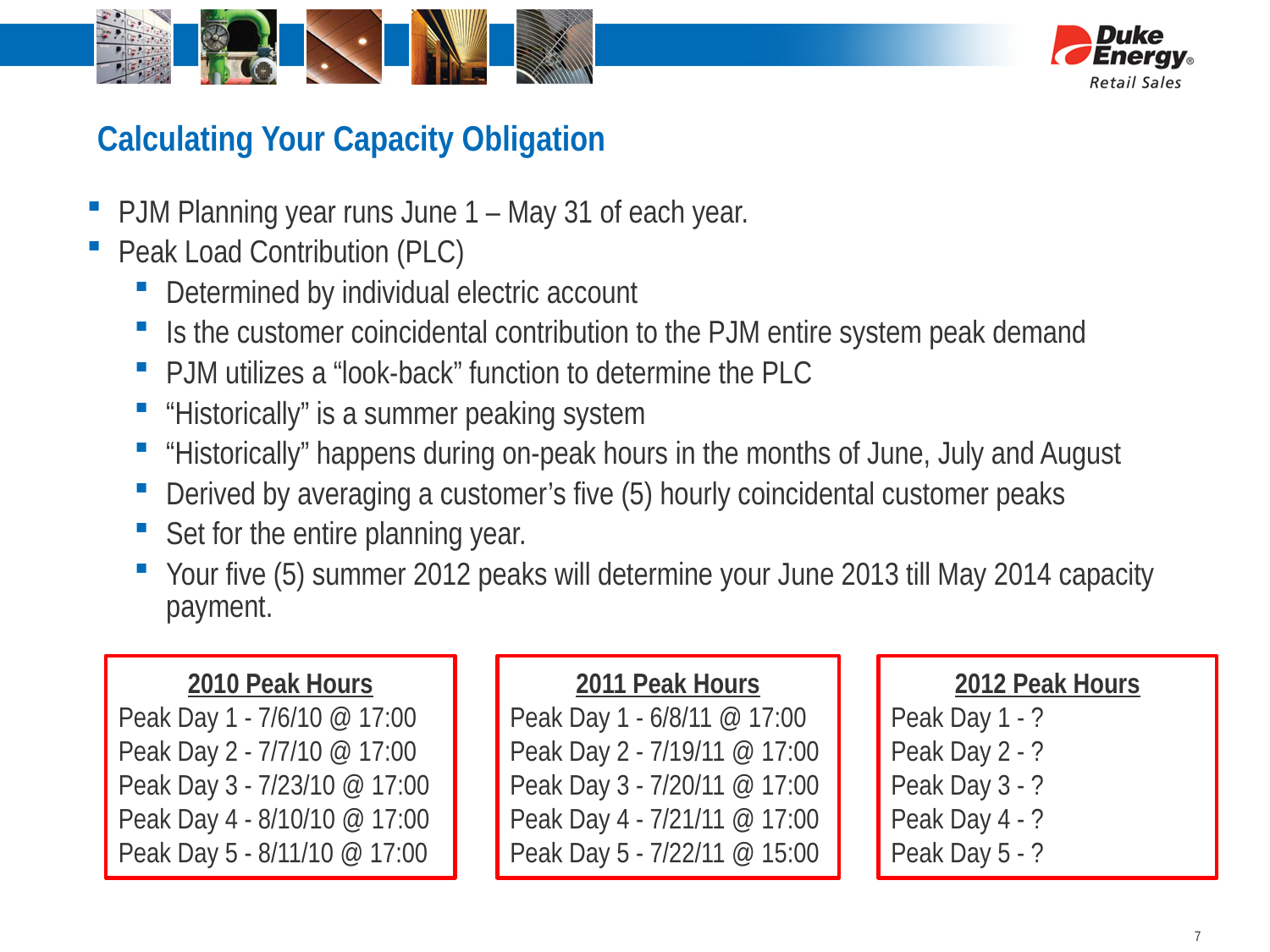

# Calculating Your Capacity Obligation
PJM Planning year runs June 1 – May 31 of each year.
Peak Load Contribution (PLC)
Determined by individual electric account
Is the customer coincidental contribution to the PJM entire system peak demand
PJM utilizes a “look-back” function to determine the PLC
“Historically” is a summer peaking system
“Historically” happens during on-peak hours in the months of June, July and August
Derived by averaging a customer’s five (5) hourly coincidental customer peaks
Set for the entire planning year.
Your five (5) summer 2012 peaks will determine your June 2013 till May 2014 capacity payment.

2010 Peak Hours
Peak Day 1 - 7/6/10 @ 17:00
Peak Day 2 - 7/7/10 @ 17:00
Peak Day 3 - 7/23/10 @ 17:00
Peak Day 4 - 8/10/10 @ 17:00
Peak Day 5 - 8/11/10 @ 17:00
2011 Peak Hours
Peak Day 1 - 6/8/11 @ 17:00
Peak Day 2 - 7/19/11 @ 17:00
Peak Day 3 - 7/20/11 @ 17:00
Peak Day 4 - 7/21/11 @ 17:00
Peak Day 5 - 7/22/11 @ 15:00
2012 Peak Hours
Peak Day 1 - ?
Peak Day 2 - ?
Peak Day 3 - ?
Peak Day 4 - ?
Peak Day 5 - ?
7